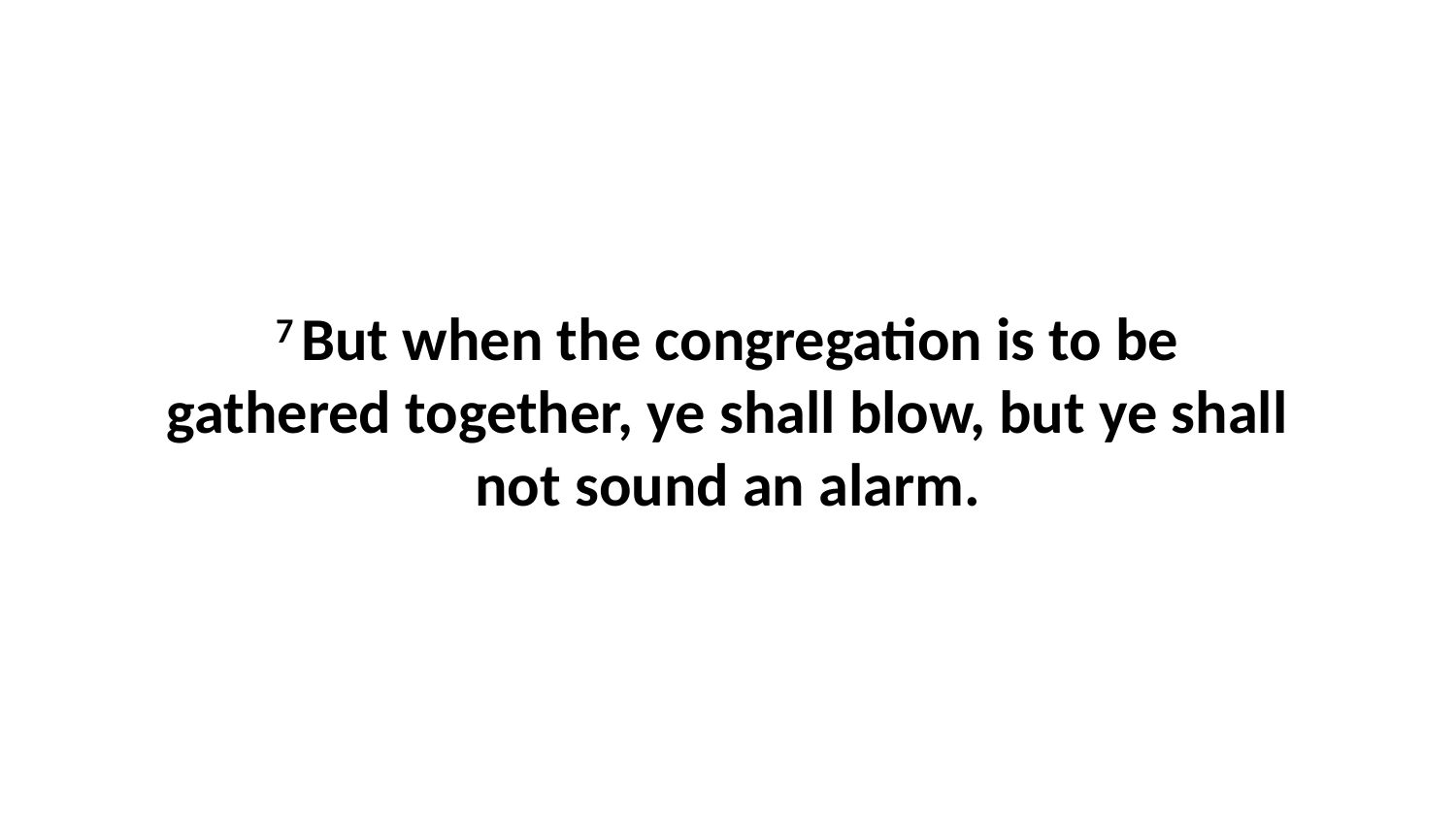

7 But when the congregation is to be gathered together, ye shall blow, but ye shall not sound an alarm.